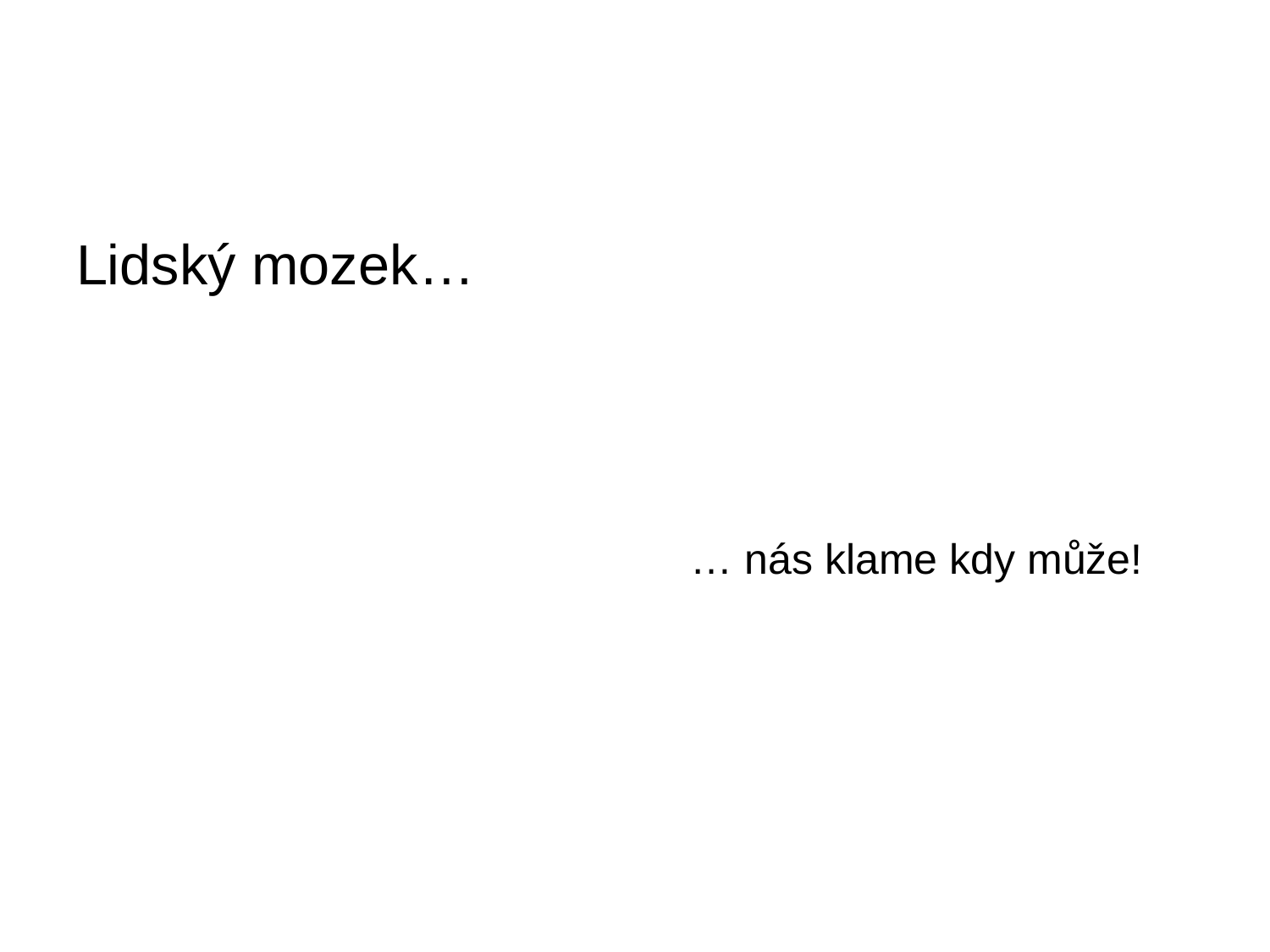

Lidský mozek…
… nás klame kdy může!